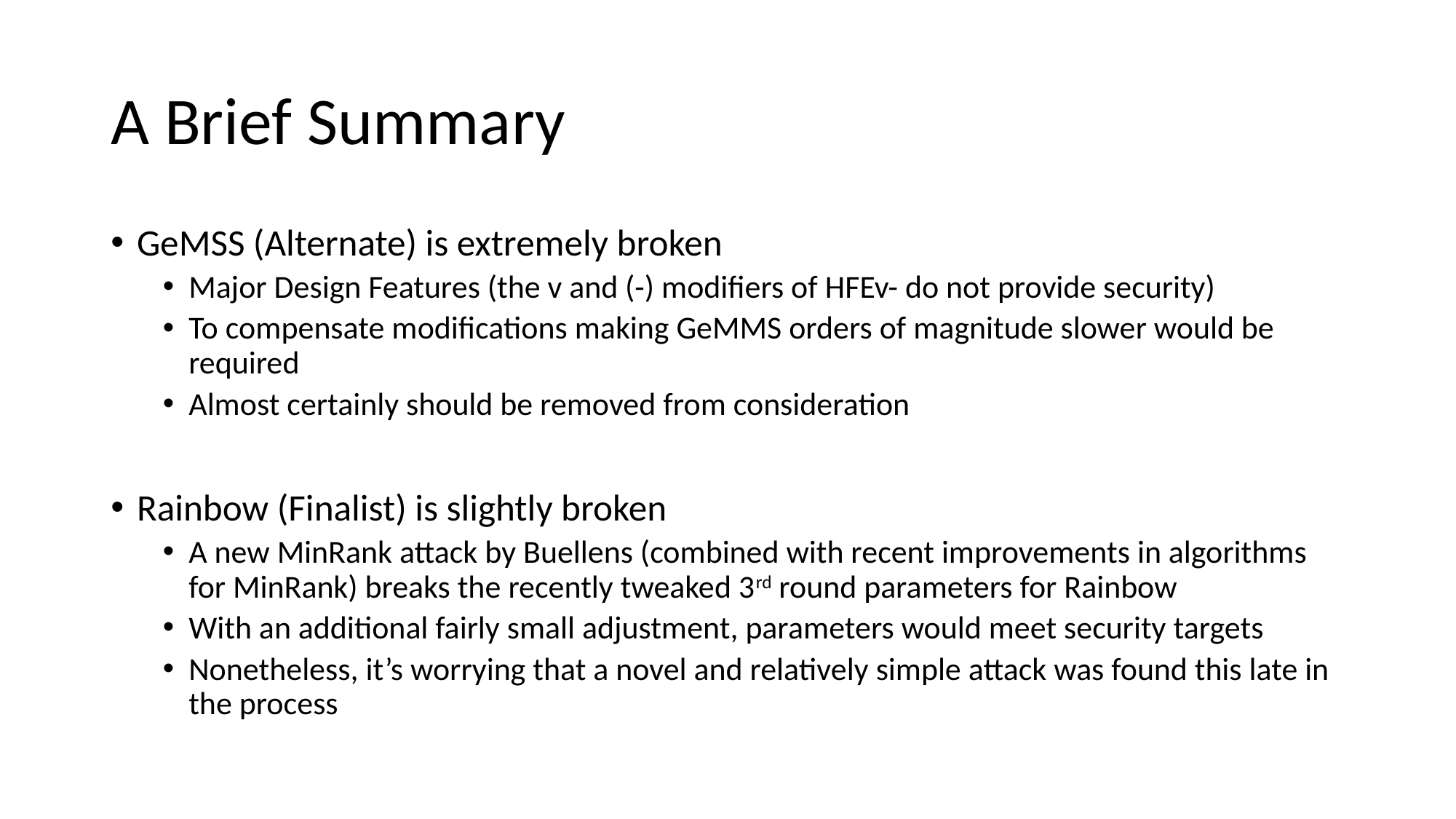

# A Brief Summary
GeMSS (Alternate) is extremely broken
Major Design Features (the v and (-) modifiers of HFEv- do not provide security)
To compensate modifications making GeMMS orders of magnitude slower would be required
Almost certainly should be removed from consideration

Rainbow (Finalist) is slightly broken
A new MinRank attack by Buellens (combined with recent improvements in algorithms for MinRank) breaks the recently tweaked 3rd round parameters for Rainbow
With an additional fairly small adjustment, parameters would meet security targets
Nonetheless, it’s worrying that a novel and relatively simple attack was found this late in the process